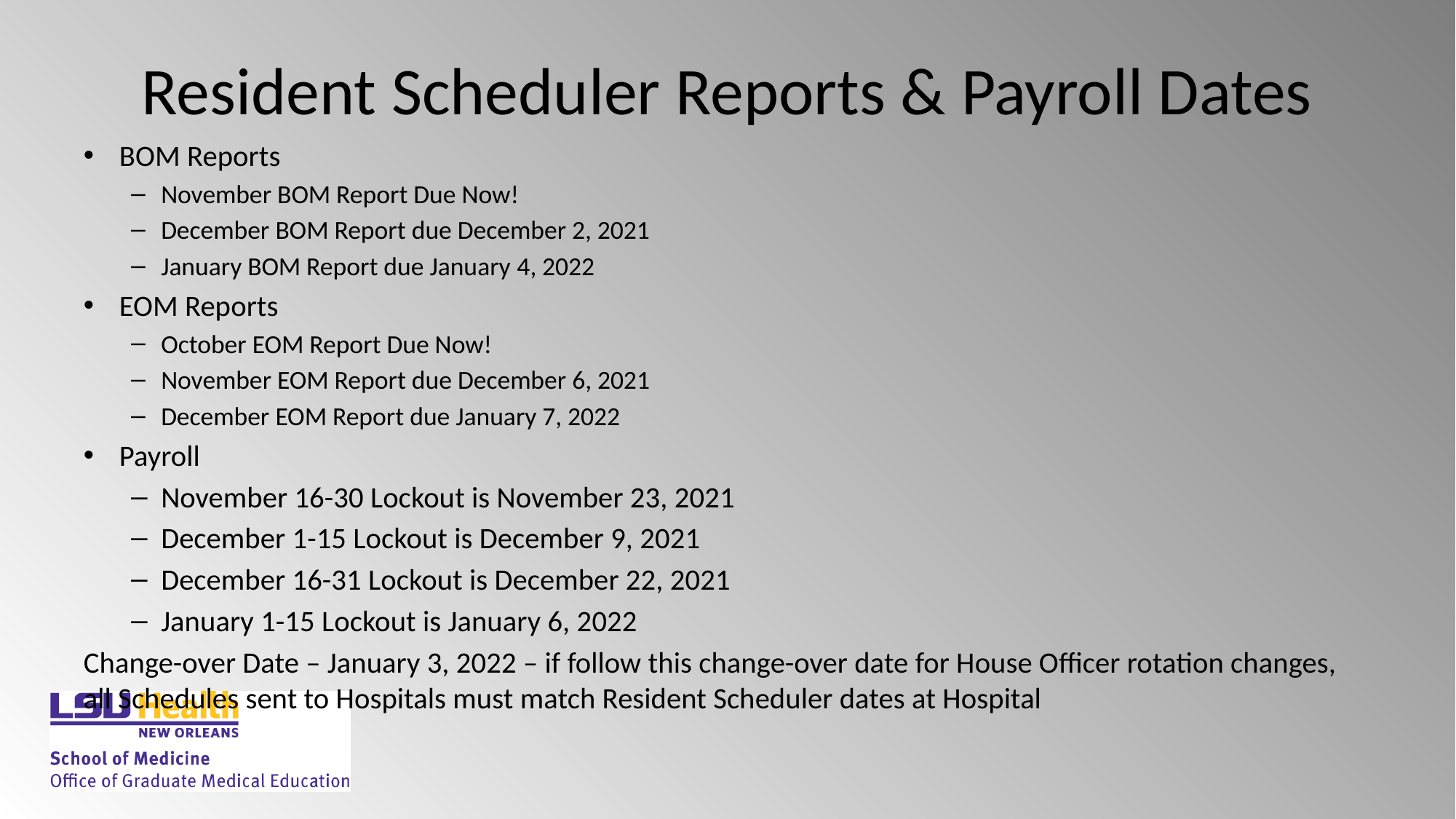

# Resident Scheduler Reports & Payroll Dates
BOM Reports
November BOM Report Due Now!
December BOM Report due December 2, 2021
January BOM Report due January 4, 2022
EOM Reports
October EOM Report Due Now!
November EOM Report due December 6, 2021
December EOM Report due January 7, 2022
Payroll
November 16-30 Lockout is November 23, 2021
December 1-15 Lockout is December 9, 2021
December 16-31 Lockout is December 22, 2021
January 1-15 Lockout is January 6, 2022
Change-over Date – January 3, 2022 – if follow this change-over date for House Officer rotation changes, all Schedules sent to Hospitals must match Resident Scheduler dates at Hospital